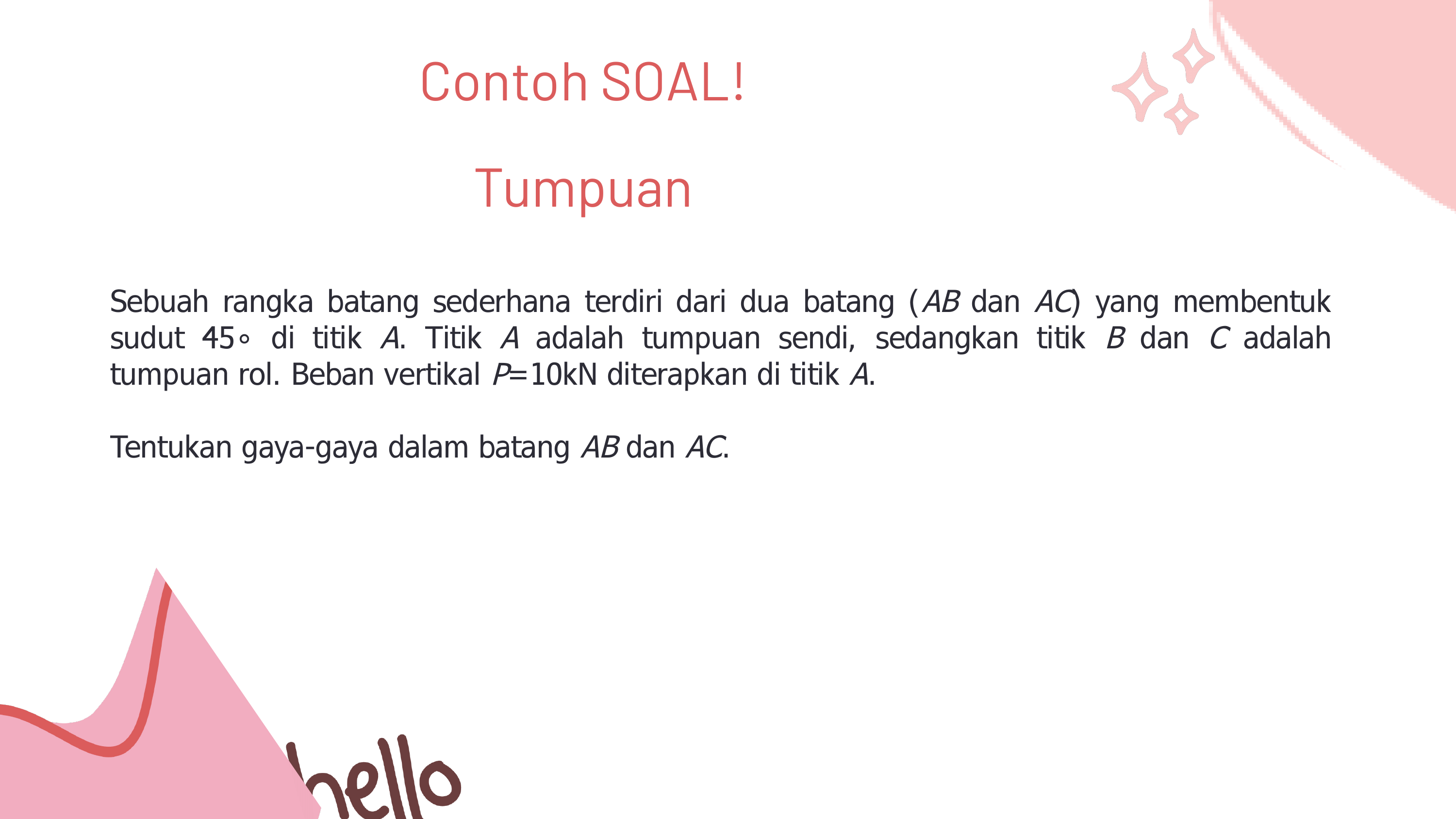

Contoh SOAL!
Tumpuan

Sebuah rangka batang sederhana terdiri dari dua batang (AB dan AC) yang membentuk sudut 45∘ di titik A. Titik A adalah tumpuan sendi, sedangkan titik B dan C adalah tumpuan rol. Beban vertikal P=10kN diterapkan di titik A.

Tentukan gaya-gaya dalam batang AB dan AC.